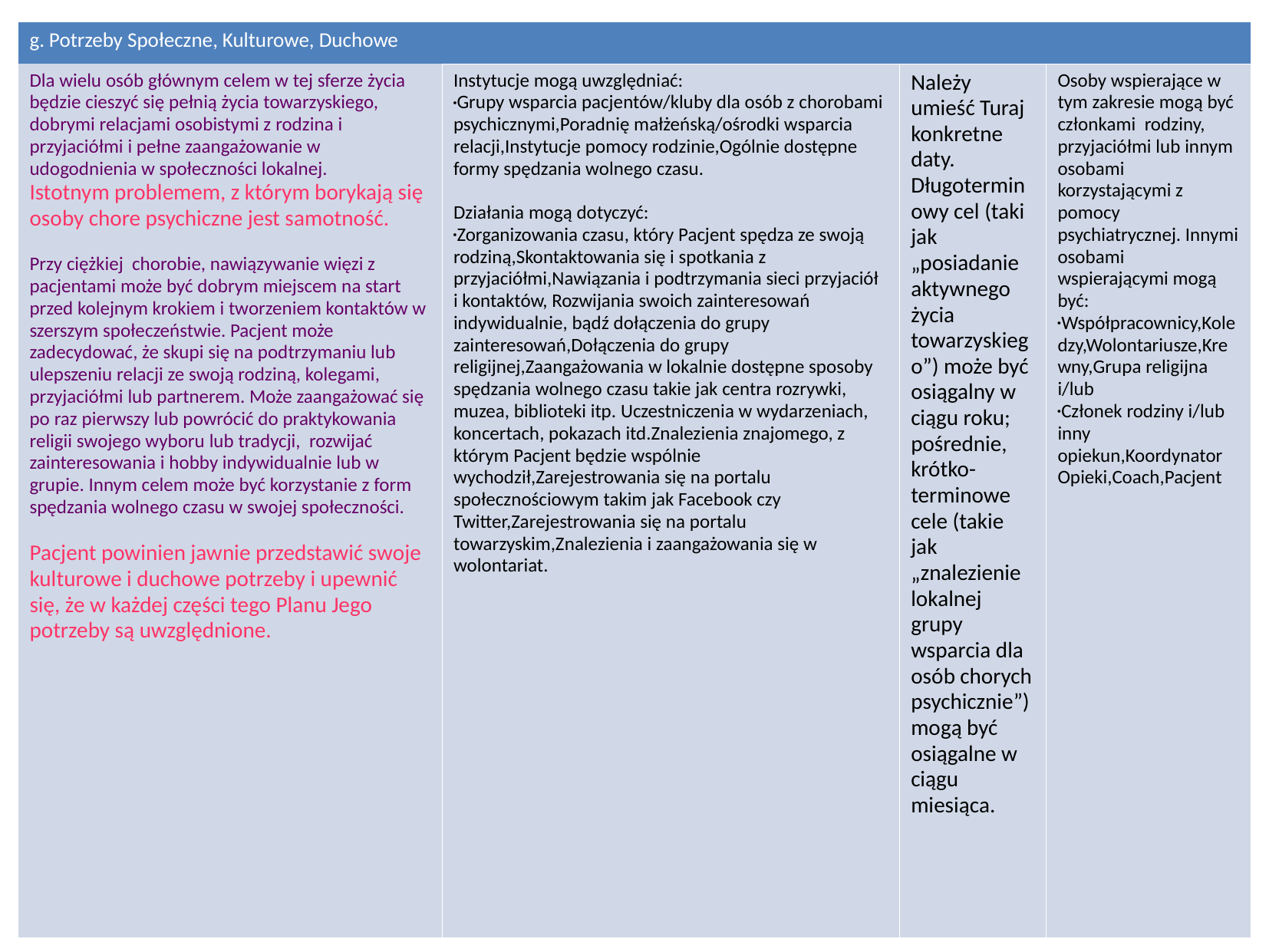

| g. Potrzeby Społeczne, Kulturowe, Duchowe |  |  |  |
| --- | --- | --- | --- |
| Dla wielu osób głównym celem w tej sferze życia będzie cieszyć się pełnią życia towarzyskiego, dobrymi relacjami osobistymi z rodzina i przyjaciółmi i pełne zaangażowanie w udogodnienia w społeczności lokalnej. Istotnym problemem, z którym borykają się osoby chore psychiczne jest samotność.   Przy ciężkiej chorobie, nawiązywanie więzi z pacjentami może być dobrym miejscem na start przed kolejnym krokiem i tworzeniem kontaktów w szerszym społeczeństwie. Pacjent może zadecydować, że skupi się na podtrzymaniu lub ulepszeniu relacji ze swoją rodziną, kolegami, przyjaciółmi lub partnerem. Może zaangażować się po raz pierwszy lub powrócić do praktykowania religii swojego wyboru lub tradycji, rozwijać zainteresowania i hobby indywidualnie lub w grupie. Innym celem może być korzystanie z form spędzania wolnego czasu w swojej społeczności.   Pacjent powinien jawnie przedstawić swoje kulturowe i duchowe potrzeby i upewnić się, że w każdej części tego Planu Jego potrzeby są uwzględnione. | Instytucje mogą uwzględniać: Grupy wsparcia pacjentów/kluby dla osób z chorobami psychicznymi,Poradnię małżeńską/ośrodki wsparcia relacji,Instytucje pomocy rodzinie,Ogólnie dostępne formy spędzania wolnego czasu.   Działania mogą dotyczyć: Zorganizowania czasu, który Pacjent spędza ze swoją rodziną,Skontaktowania się i spotkania z przyjaciółmi,Nawiązania i podtrzymania sieci przyjaciół i kontaktów, Rozwijania swoich zainteresowań indywidualnie, bądź dołączenia do grupy zainteresowań,Dołączenia do grupy religijnej,Zaangażowania w lokalnie dostępne sposoby spędzania wolnego czasu takie jak centra rozrywki, muzea, biblioteki itp. Uczestniczenia w wydarzeniach, koncertach, pokazach itd.Znalezienia znajomego, z którym Pacjent będzie wspólnie wychodził,Zarejestrowania się na portalu społecznościowym takim jak Facebook czy Twitter,Zarejestrowania się na portalu towarzyskim,Znalezienia i zaangażowania się w wolontariat. | Należy umieść Turaj konkretne daty. Długoterminowy cel (taki jak „posiadanie aktywnego życia towarzyskiego”) może być osiągalny w ciągu roku; pośrednie, krótko-terminowe cele (takie jak „znalezienie lokalnej grupy wsparcia dla osób chorych psychicznie”) mogą być osiągalne w ciągu miesiąca. | Osoby wspierające w tym zakresie mogą być członkami rodziny, przyjaciółmi lub innym osobami korzystającymi z pomocy psychiatrycznej. Innymi osobami wspierającymi mogą być: Współpracownicy,Koledzy,Wolontariusze,Krewny,Grupa religijna i/lub Członek rodziny i/lub inny opiekun,Koordynator Opieki,Coach,Pacjent |